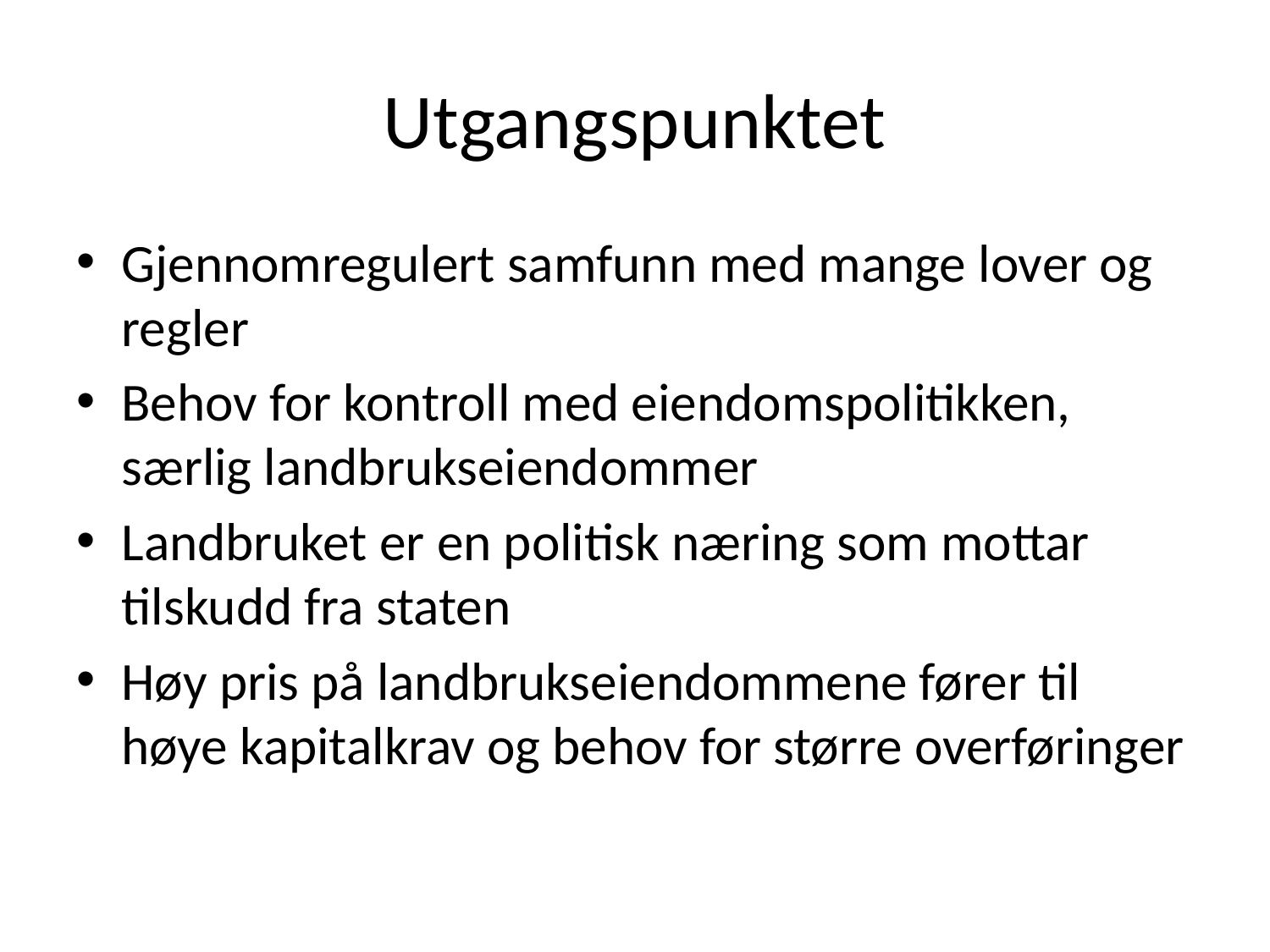

# Utgangspunktet
Gjennomregulert samfunn med mange lover og regler
Behov for kontroll med eiendomspolitikken, særlig landbrukseiendommer
Landbruket er en politisk næring som mottar tilskudd fra staten
Høy pris på landbrukseiendommene fører til høye kapitalkrav og behov for større overføringer